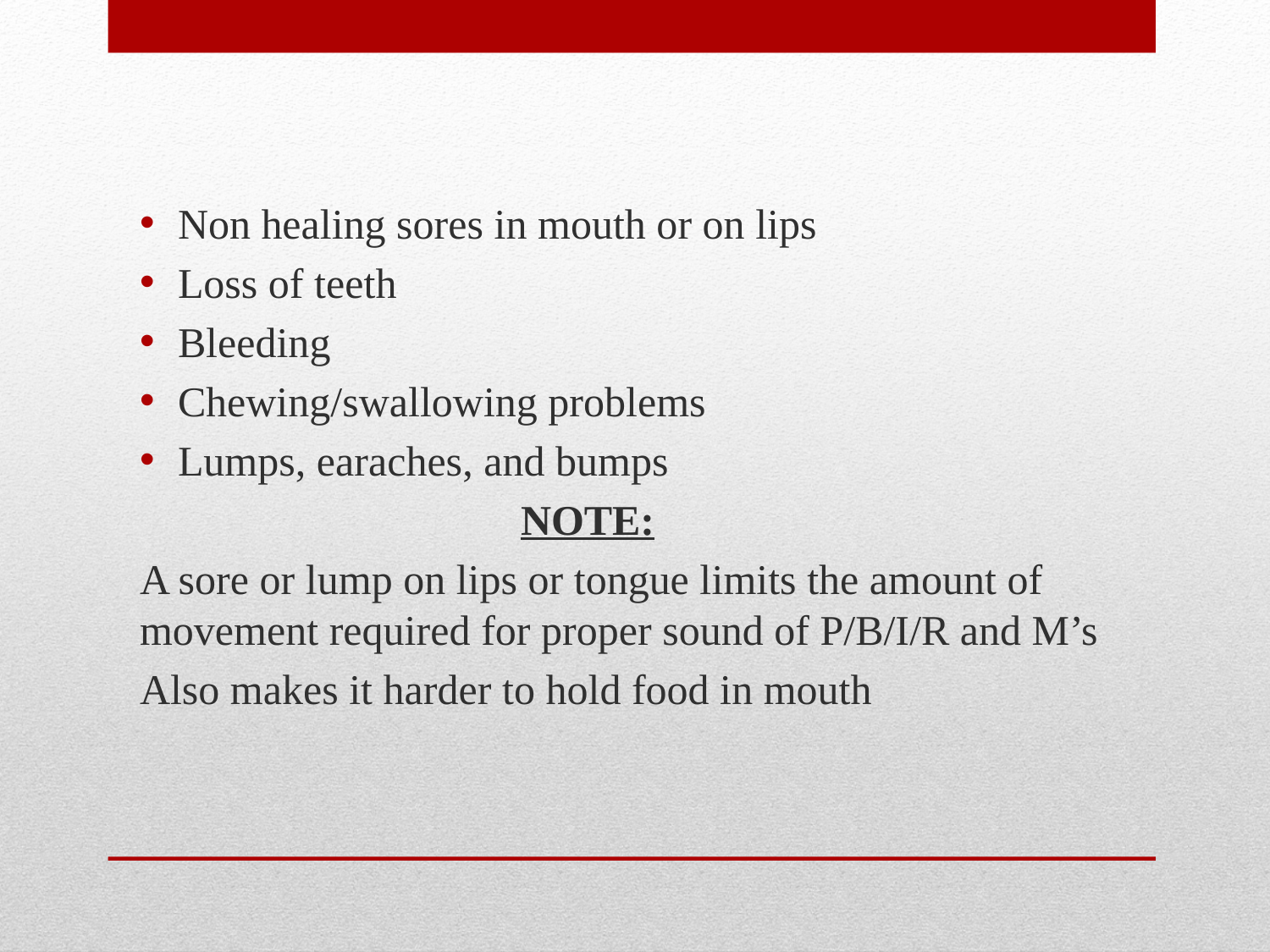

Non healing sores in mouth or on lips
Loss of teeth
Bleeding
Chewing/swallowing problems
Lumps, earaches, and bumps
			NOTE:
A sore or lump on lips or tongue limits the amount of movement required for proper sound of P/B/I/R and M’s
Also makes it harder to hold food in mouth
#